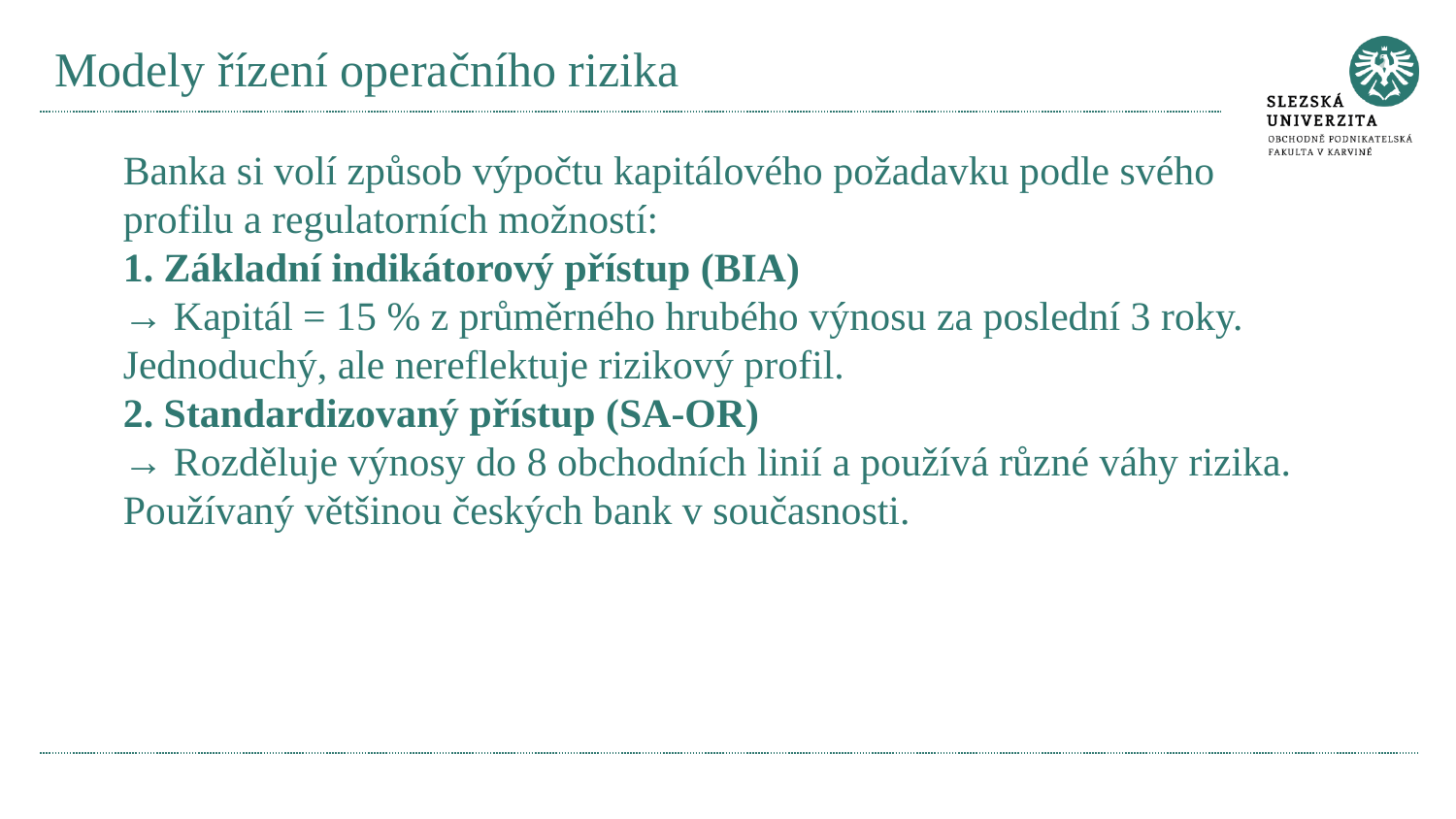

# Modely řízení operačního rizika
Banka si volí způsob výpočtu kapitálového požadavku podle svého profilu a regulatorních možností:
1. Základní indikátorový přístup (BIA)
→ Kapitál = 15 % z průměrného hrubého výnosu za poslední 3 roky.
Jednoduchý, ale nereflektuje rizikový profil.
2. Standardizovaný přístup (SA-OR)
→ Rozděluje výnosy do 8 obchodních linií a používá různé váhy rizika.
Používaný většinou českých bank v současnosti.